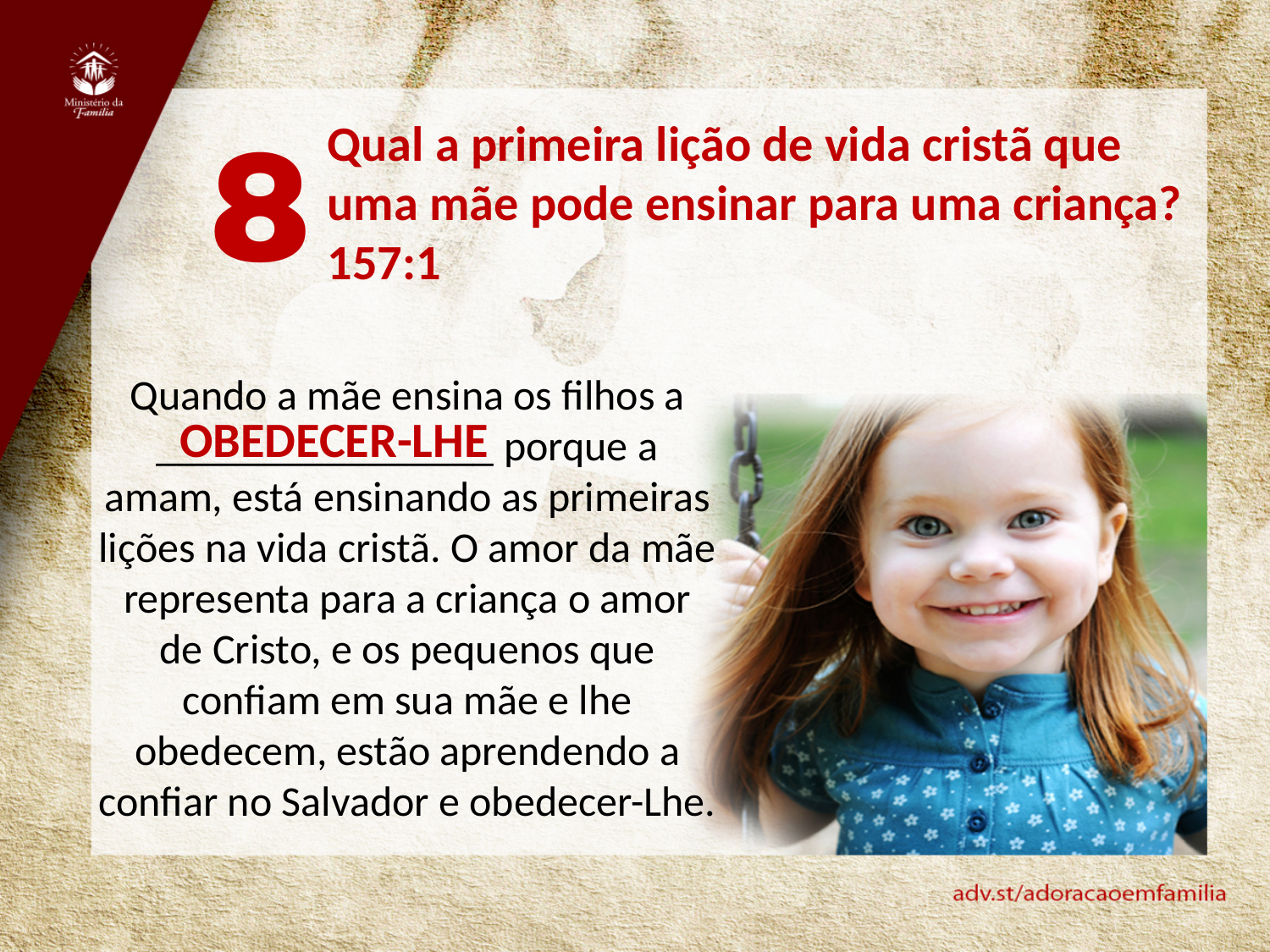

8
Qual a primeira lição de vida cristã que uma mãe pode ensinar para uma criança? 157:1
Quando a mãe ensina os filhos a ________________ porque a amam, está ensinando as primeiras lições na vida cristã. O amor da mãe representa para a criança o amor de Cristo, e os pequenos que confiam em sua mãe e lhe obedecem, estão aprendendo a confiar no Salvador e obedecer-Lhe.
OBEDECER-LHE